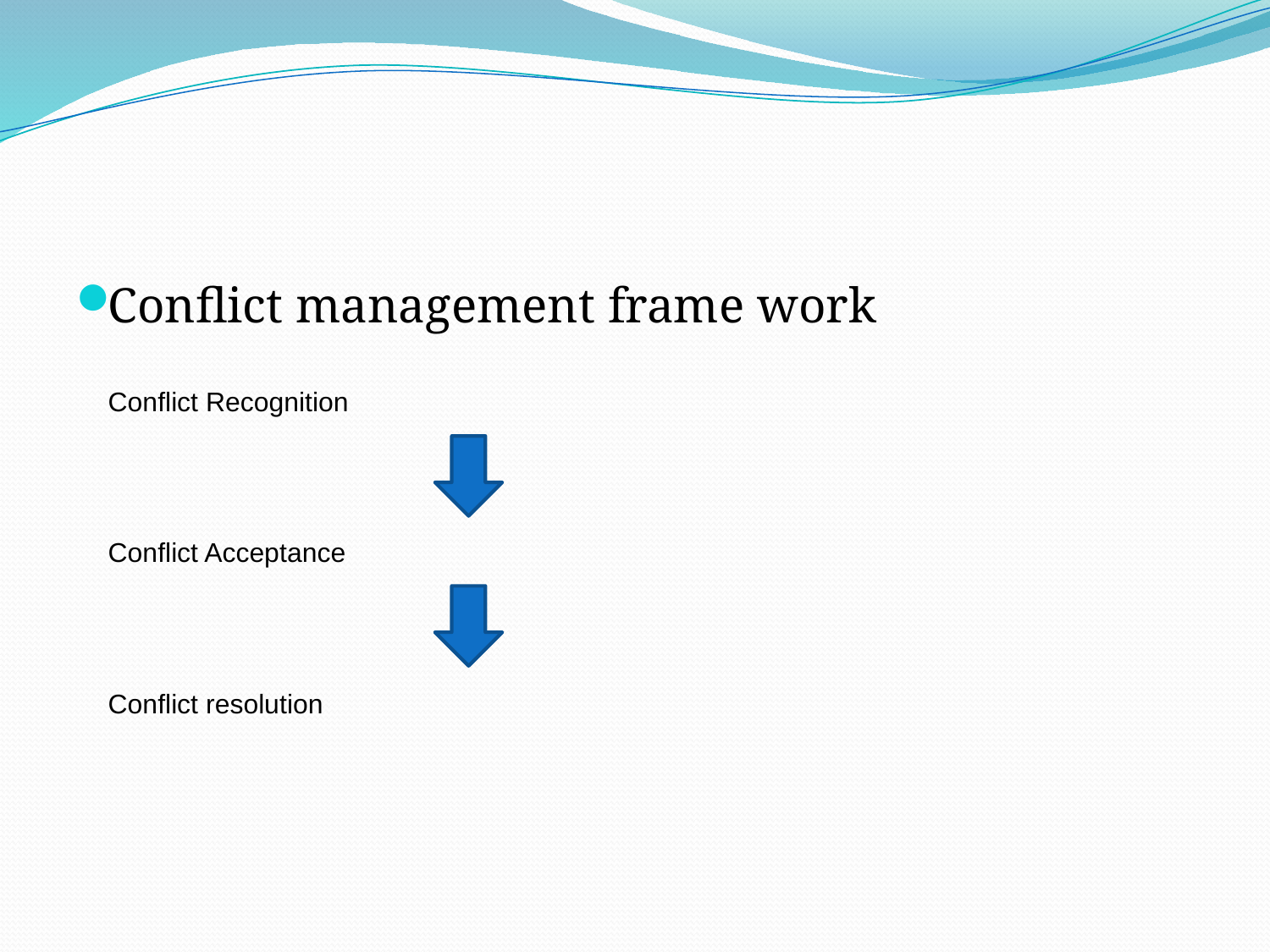

#
Conflict management frame work

			Conflict Recognition

			Conflict Acceptance

			Conflict resolution